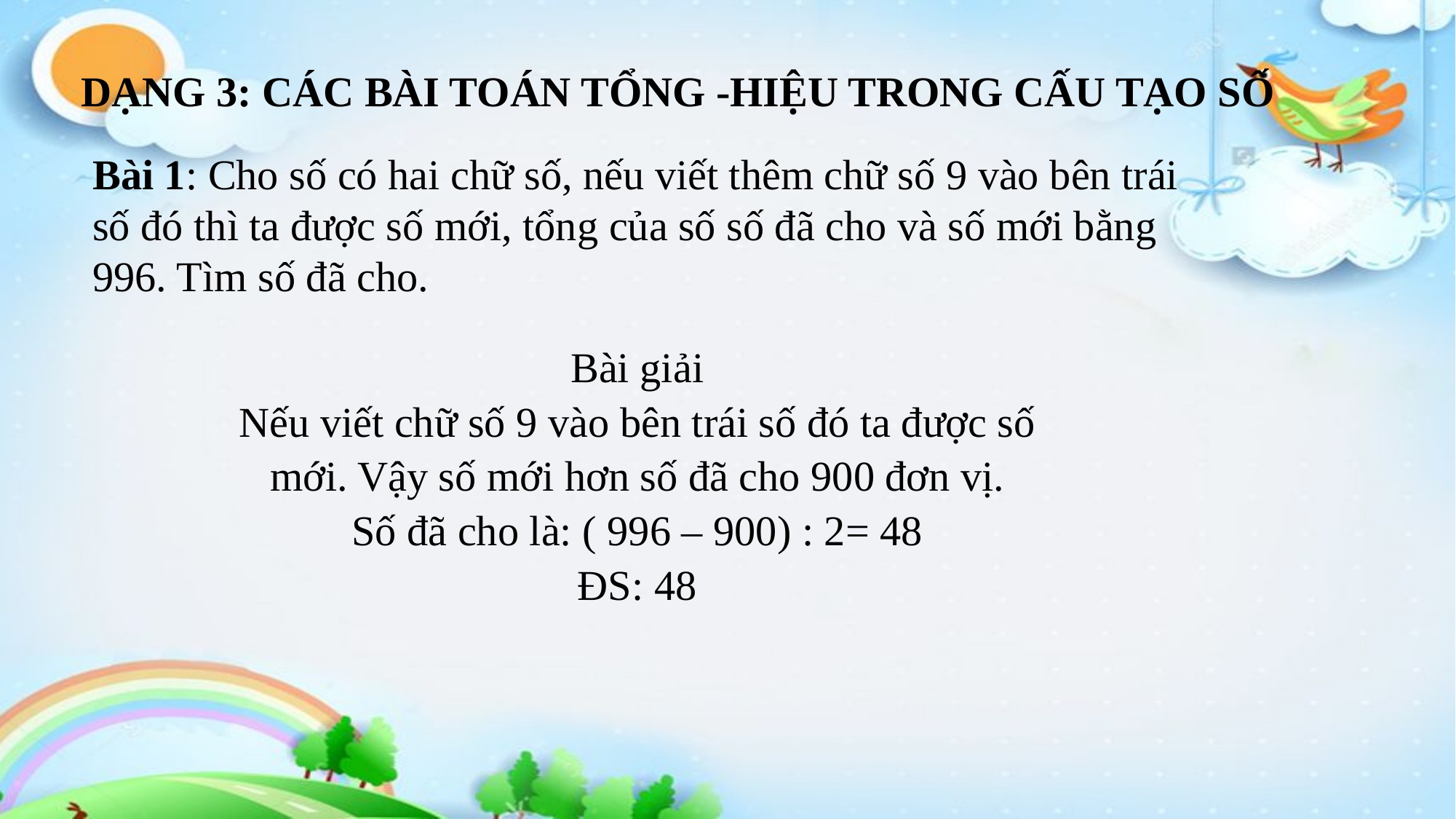

DẠNG 3: CÁC BÀI TOÁN TỔNG -HIỆU TRONG CẤU TẠO SỐ
Bài 1: Cho số có hai chữ số, nếu viết thêm chữ số 9 vào bên trái số đó thì ta được số mới, tổng của số số đã cho và số mới bằng 996. Tìm số đã cho.
Bài giải
Nếu viết chữ số 9 vào bên trái số đó ta được số mới. Vậy số mới hơn số đã cho 900 đơn vị.
Số đã cho là: ( 996 – 900) : 2= 48
ĐS: 48